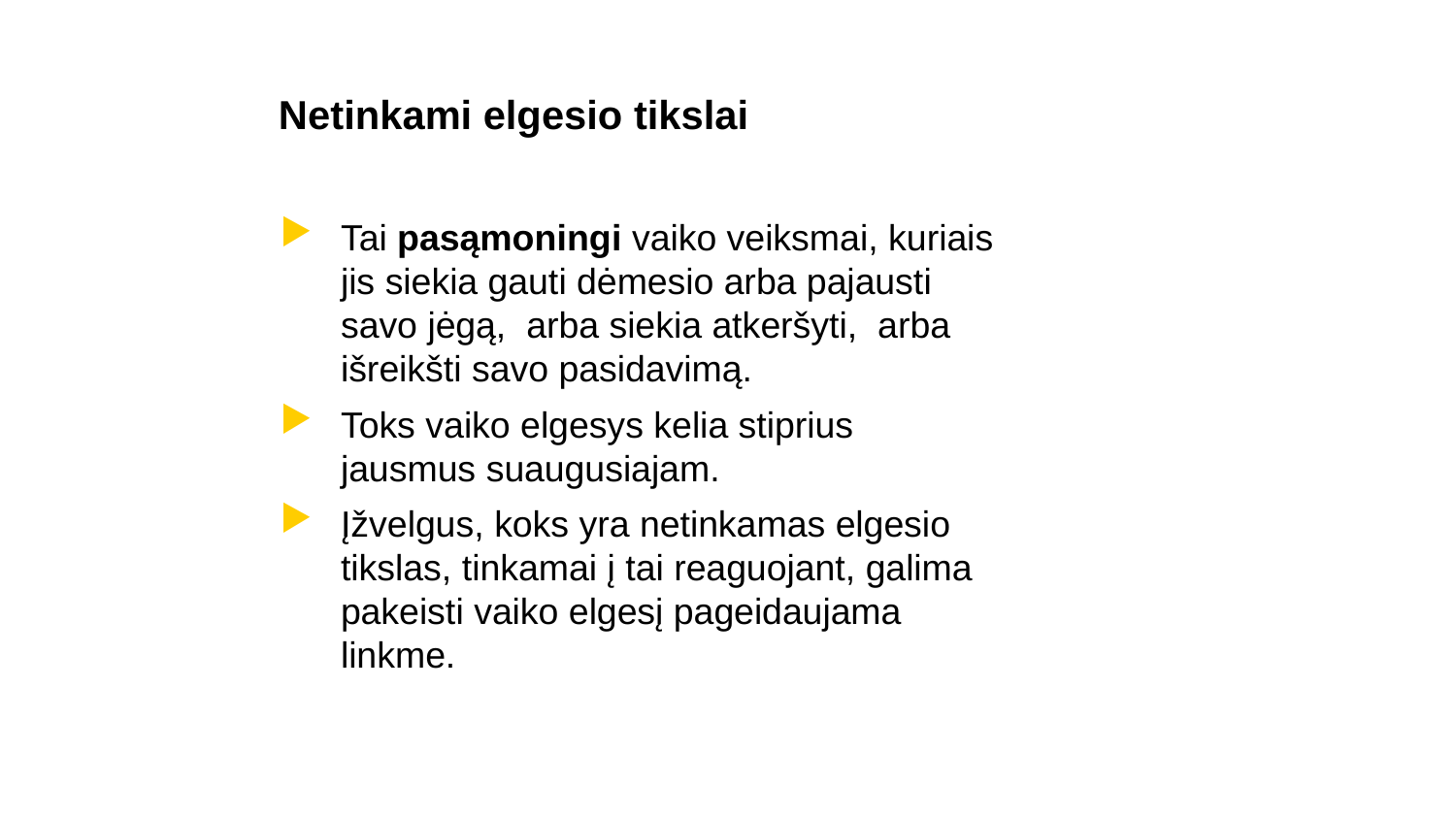

# Netinkami elgesio tikslai
Tai pasąmoningi vaiko veiksmai, kuriais jis siekia gauti dėmesio arba pajausti savo jėgą,  arba siekia atkeršyti,  arba išreikšti savo pasidavimą.
Toks vaiko elgesys kelia stiprius jausmus suaugusiajam.
Įžvelgus, koks yra netinkamas elgesio tikslas, tinkamai į tai reaguojant, galima pakeisti vaiko elgesį pageidaujama linkme.